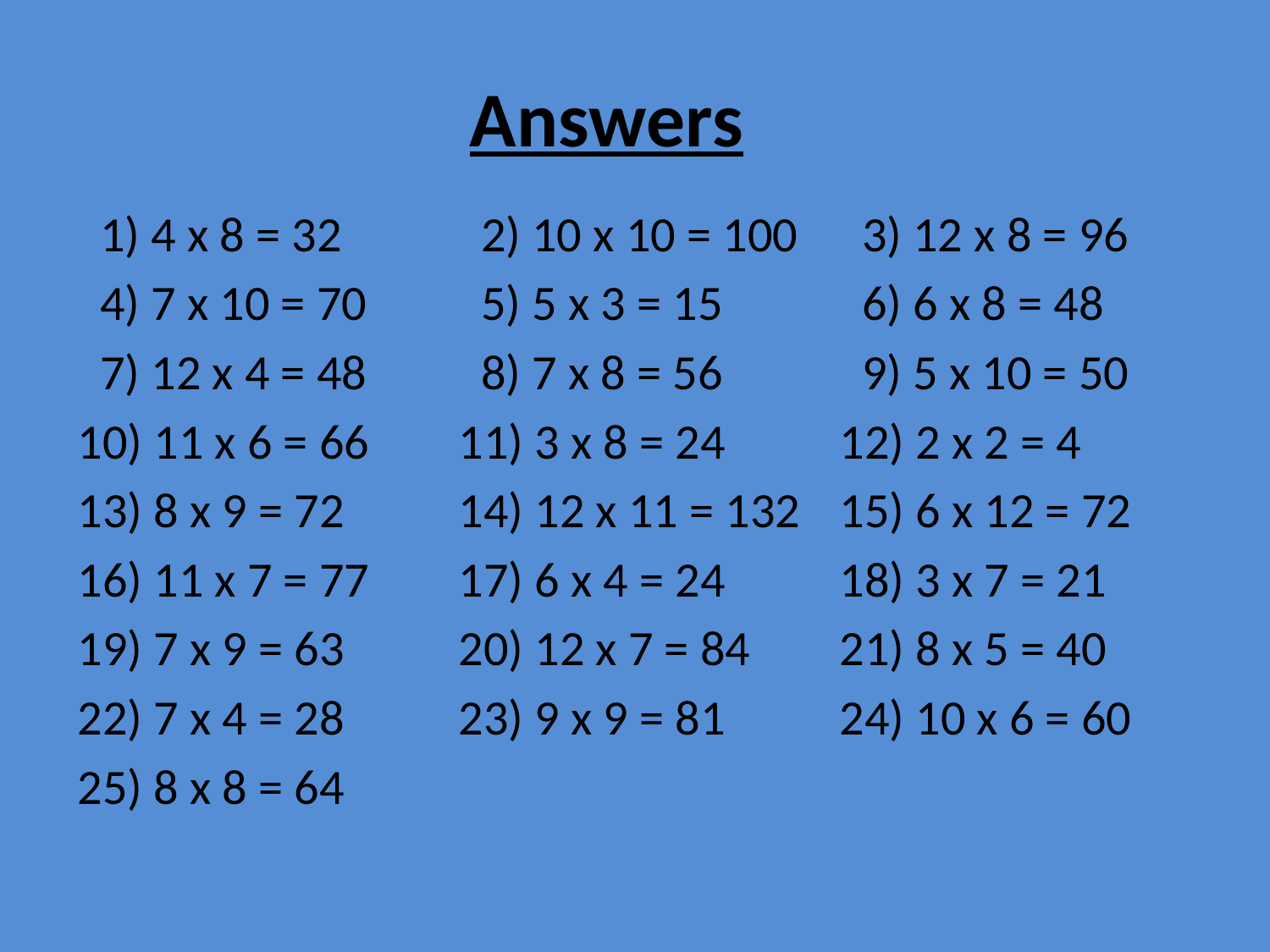

# Answers
  1) 4 x 8 = 32	  2) 10 x 10 = 100	  3) 12 x 8 = 96
  4) 7 x 10 = 70  	  5) 5 x 3 = 15	  6) 6 x 8 = 48
  7) 12 x 4 = 48	  8) 7 x 8 = 56	  9) 5 x 10 = 50
10) 11 x 6 = 66	11) 3 x 8 = 24	12) 2 x 2 = 4
13) 8 x 9 = 72	14) 12 x 11 = 132	15) 6 x 12 = 72
16) 11 x 7 = 77	17) 6 x 4 = 24	18) 3 x 7 = 21
19) 7 x 9 = 63	20) 12 x 7 = 84	21) 8 x 5 = 40
22) 7 x 4 = 28	23) 9 x 9 = 81	24) 10 x 6 = 60
25) 8 x 8 = 64